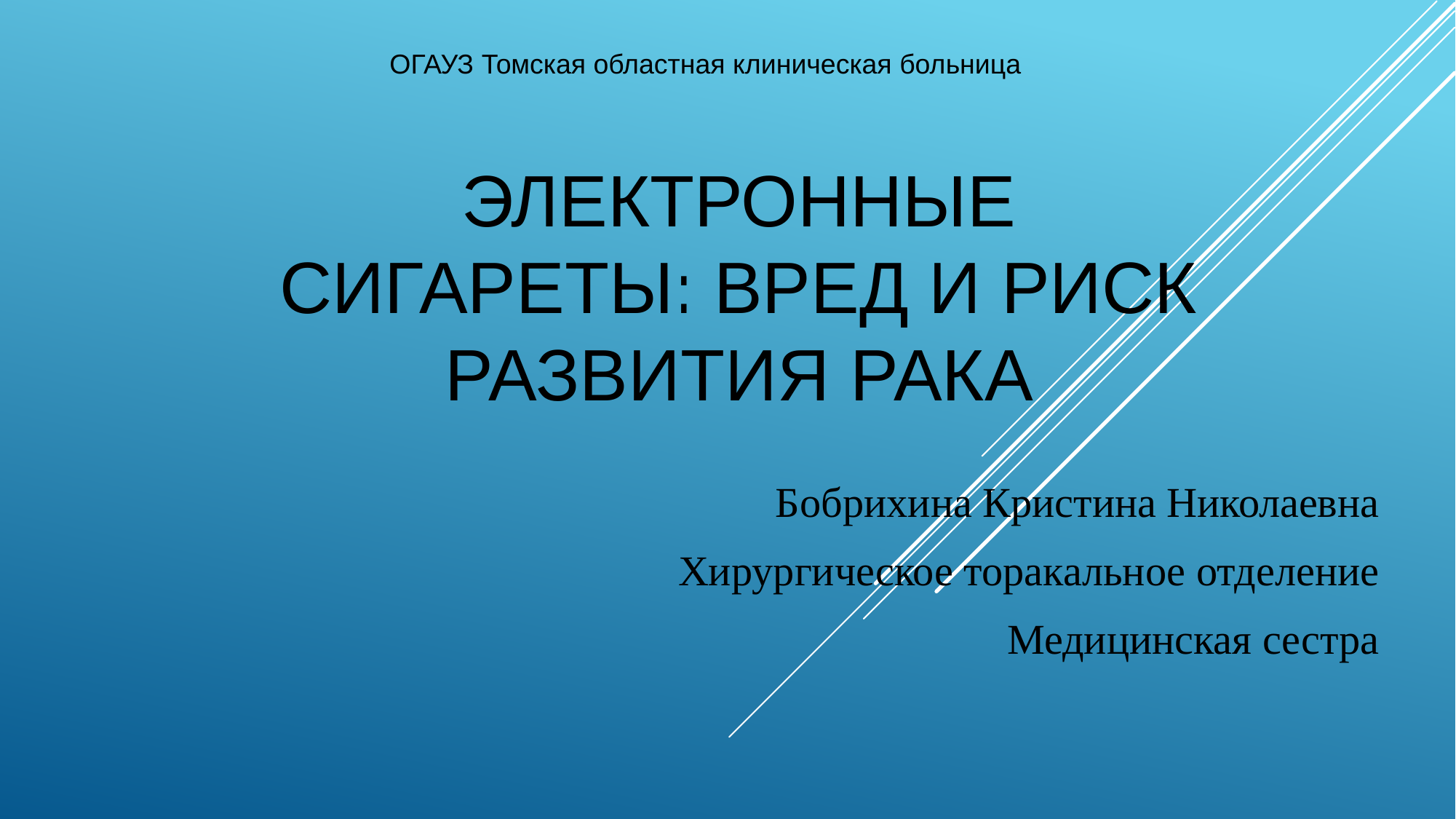

ОГАУЗ Томская областная клиническая больница
# Электронные сигареты: вред и риск развития рака
Бобрихина Кристина Николаевна
Хирургическое торакальное отделение
Медицинская сестра